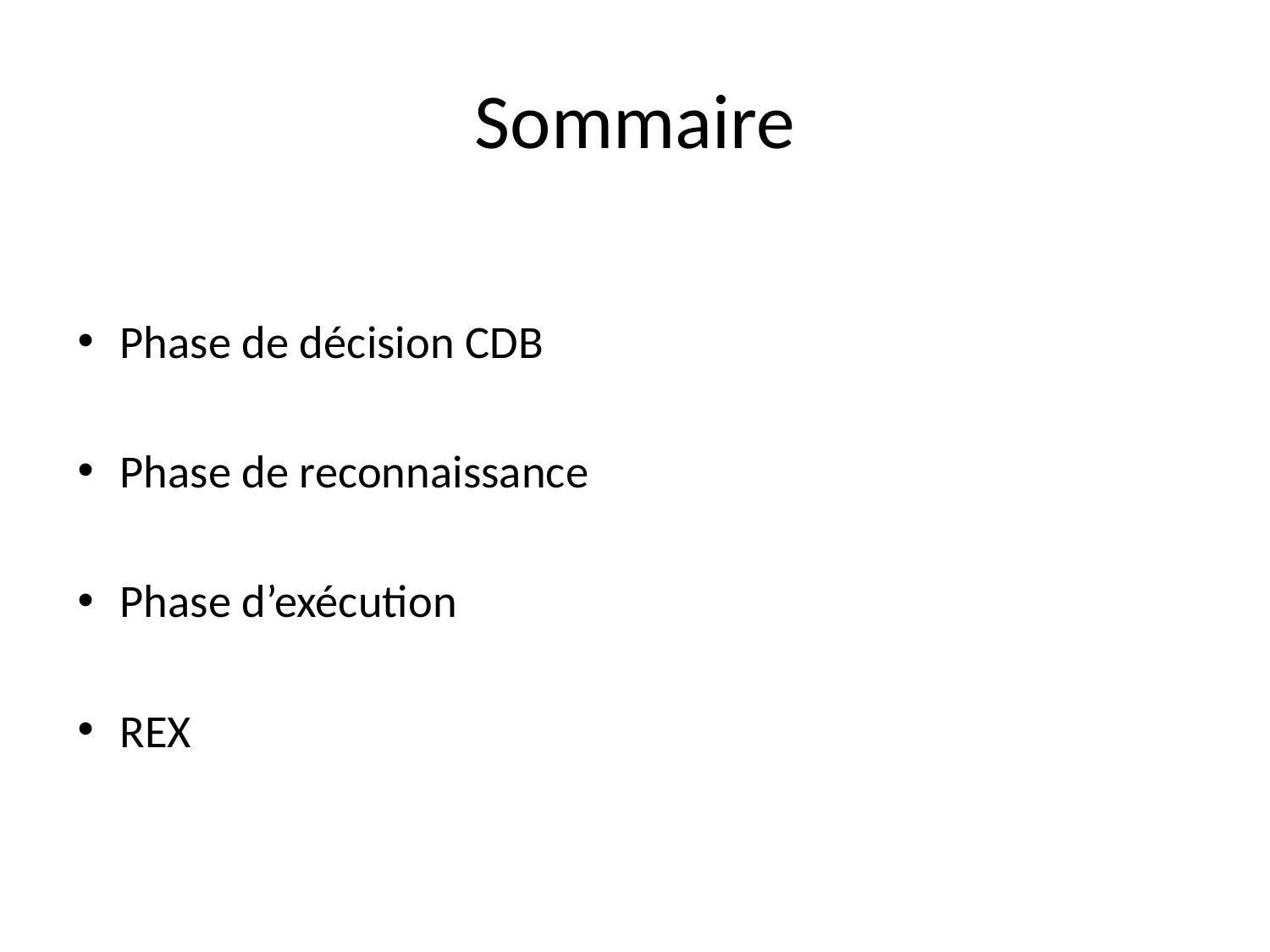

# Sommaire
Phase de décision CDB

Phase de reconnaissance

Phase d’exécution

REX